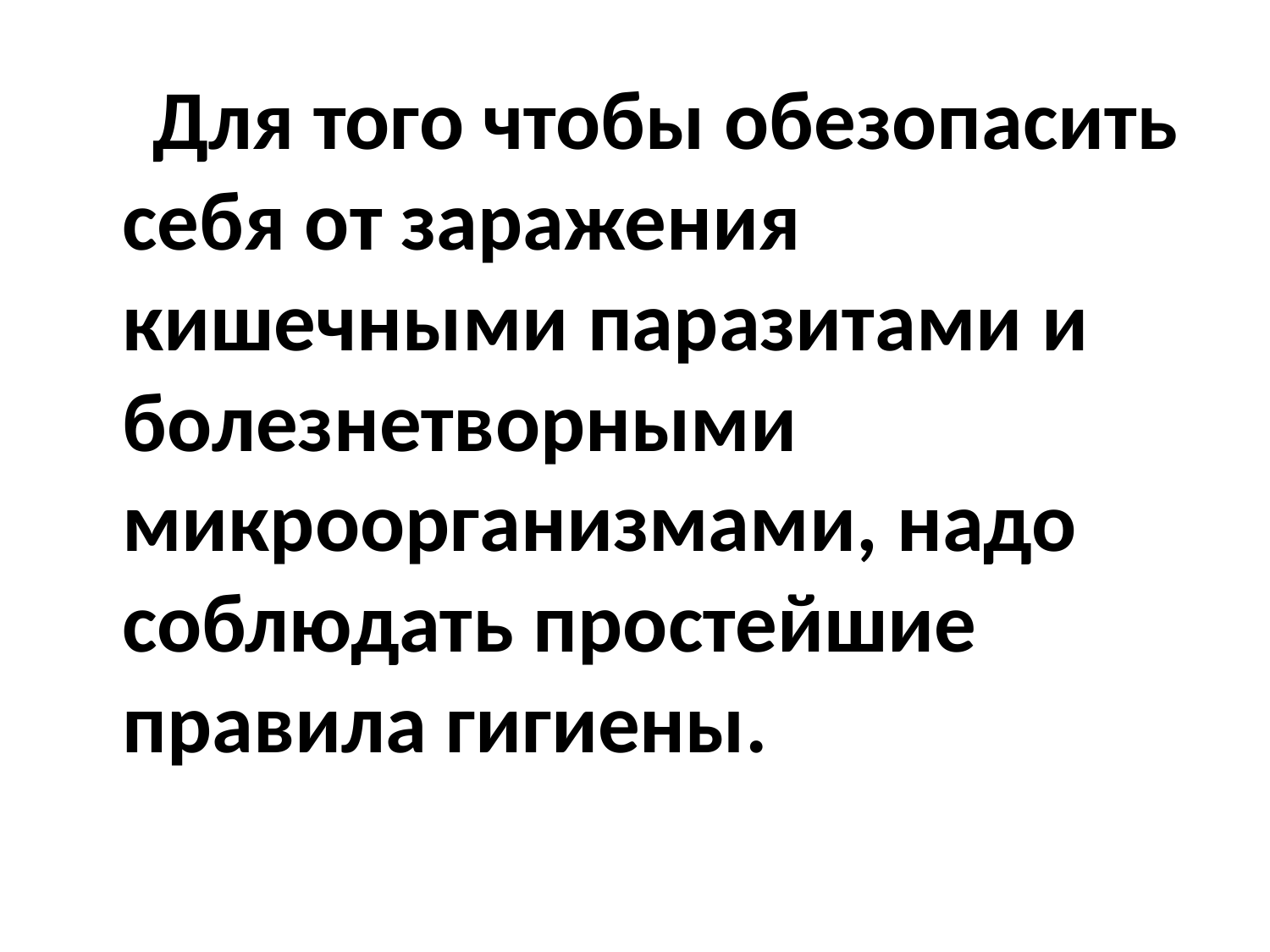

#
    Для того чтобы обезопасить себя от заражения кишечными паразитами и болезнетворными микроорганизмами, надо соблюдать простейшие правила гигиены.